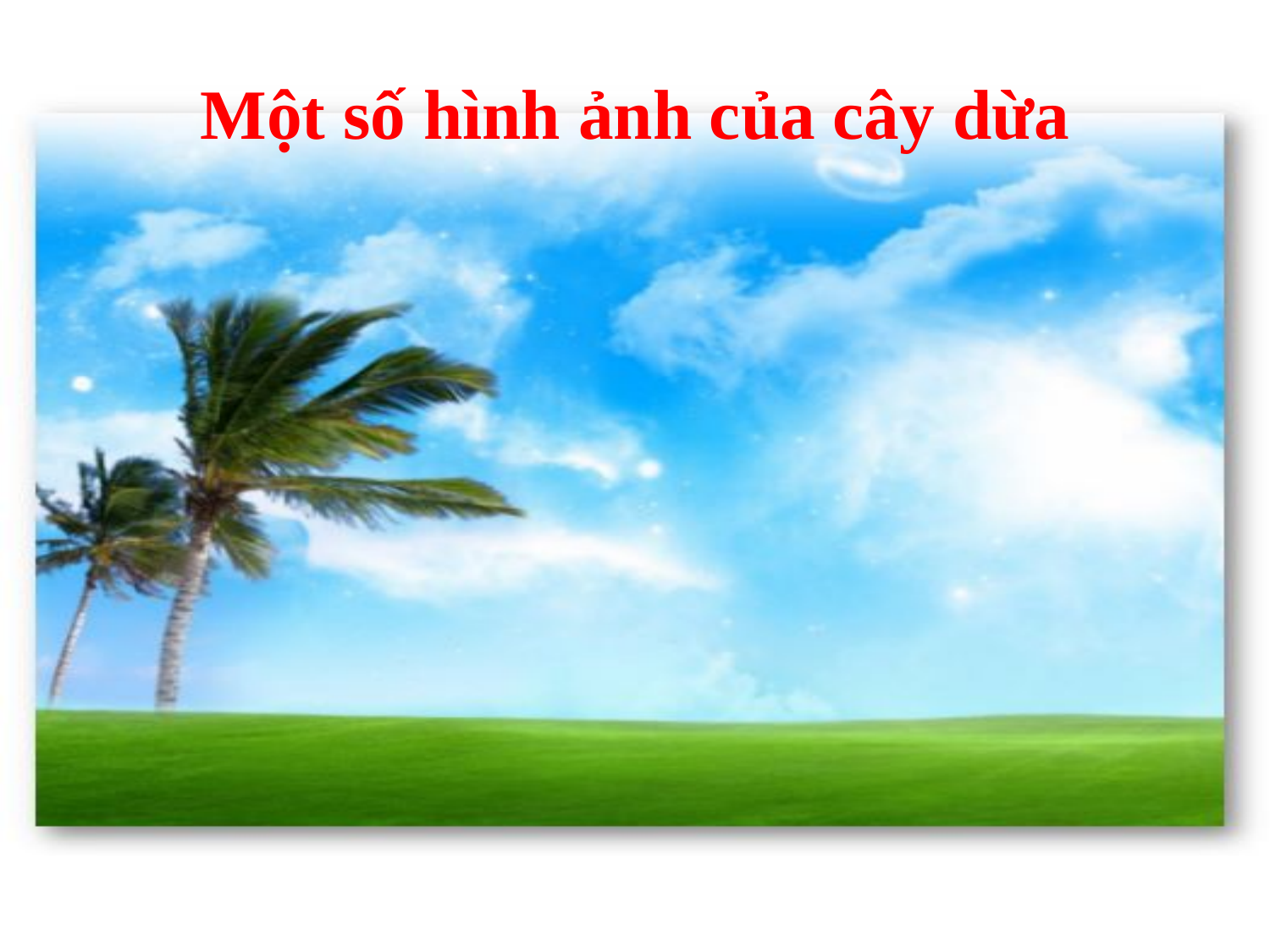

Một số hình ảnh của cây dừa